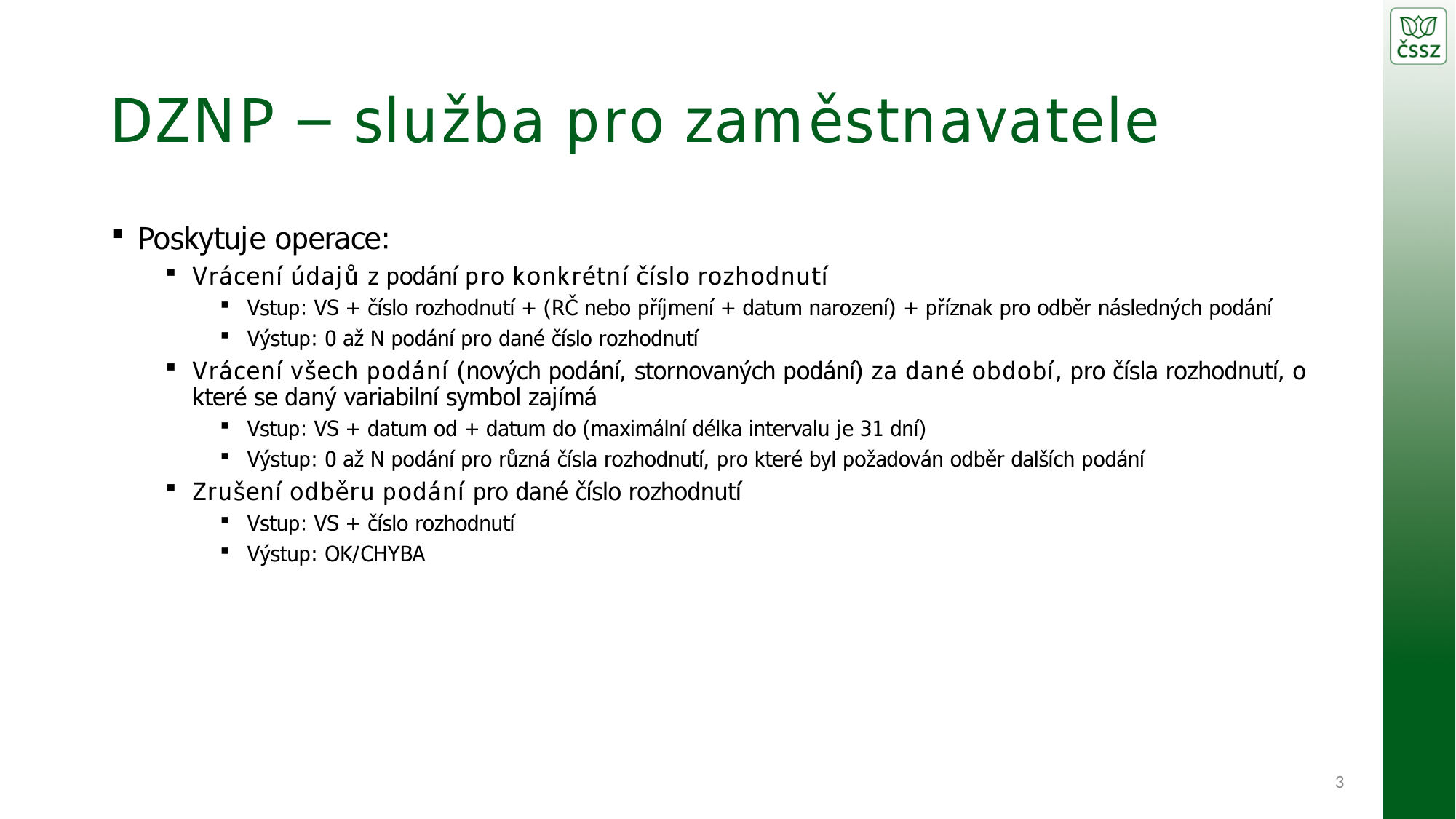

# DZNP – služba pro zaměstnavatele
Poskytuje operace:
Vrácení údajů z podání pro konkrétní číslo rozhodnutí
Vstup: VS + číslo rozhodnutí + (RČ nebo příjmení + datum narození) + příznak pro odběr následných podání
Výstup: 0 až N podání pro dané číslo rozhodnutí
Vrácení všech podání (nových podání, stornovaných podání) za dané období, pro čísla rozhodnutí, o které se daný variabilní symbol zajímá
Vstup: VS + datum od + datum do (maximální délka intervalu je 31 dní)
Výstup: 0 až N podání pro různá čísla rozhodnutí, pro které byl požadován odběr dalších podání
Zrušení odběru podání pro dané číslo rozhodnutí
Vstup: VS + číslo rozhodnutí
Výstup: OK/CHYBA

3